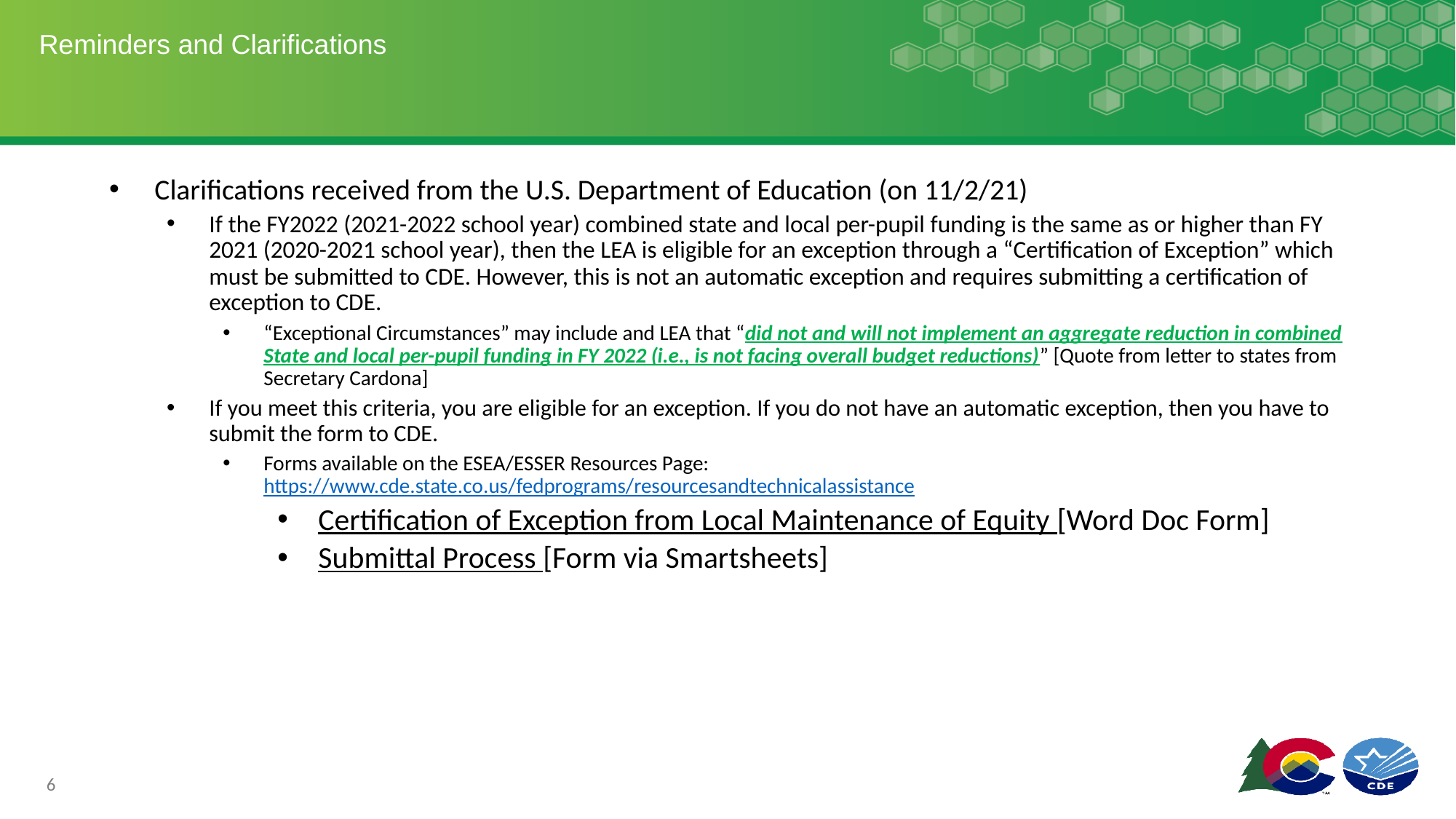

# Reminders and Clarifications
Clarifications received from the U.S. Department of Education (on 11/2/21)
If the FY2022 (2021-2022 school year) combined state and local per-pupil funding is the same as or higher than FY 2021 (2020-2021 school year), then the LEA is eligible for an exception through a “Certification of Exception” which must be submitted to CDE. However, this is not an automatic exception and requires submitting a certification of exception to CDE.
“Exceptional Circumstances” may include and LEA that “did not and will not implement an aggregate reduction in combined State and local per-pupil funding in FY 2022 (i.e., is not facing overall budget reductions)” [Quote from letter to states from Secretary Cardona]
If you meet this criteria, you are eligible for an exception. If you do not have an automatic exception, then you have to submit the form to CDE.
Forms available on the ESEA/ESSER Resources Page: https://www.cde.state.co.us/fedprograms/resourcesandtechnicalassistance
Certification of Exception from Local Maintenance of Equity [Word Doc Form]
Submittal Process [Form via Smartsheets]

6